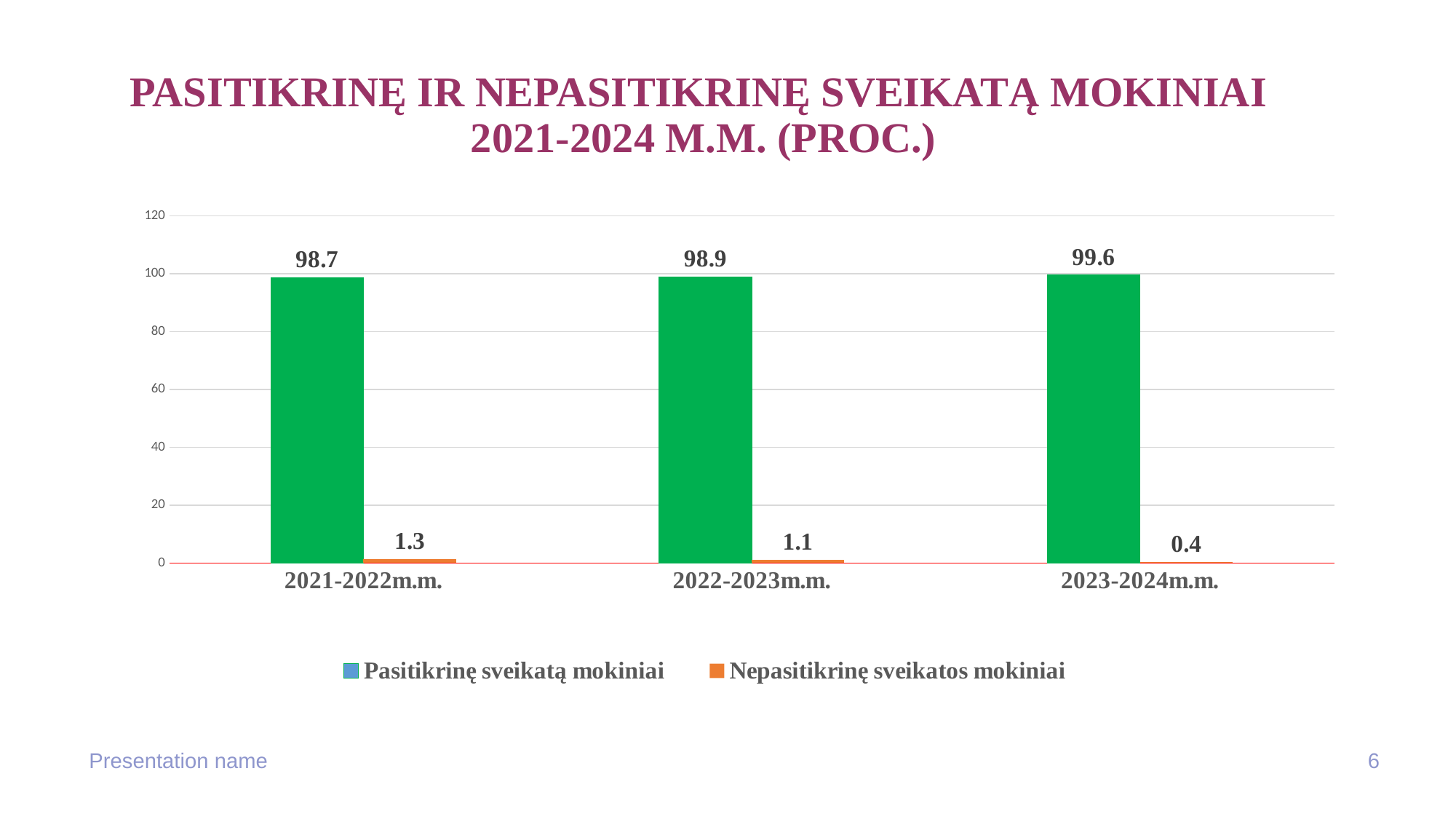

# Pasitikrinę ir nepasitikrinę sveikatą MOKINIai 2021-2024 m.m. (proc.)

### Chart

| Category | Pasitikrinę sveikatą mokiniai | Nepasitikrinę sveikatos mokiniai |
|---|---|---|
| 2021-2022m.m. | 98.7 | 1.3 |
| 2022-2023m.m. | 98.9 | 1.1 |
| 2023-2024m.m. | 99.6 | 0.4 |
Presentation name
6